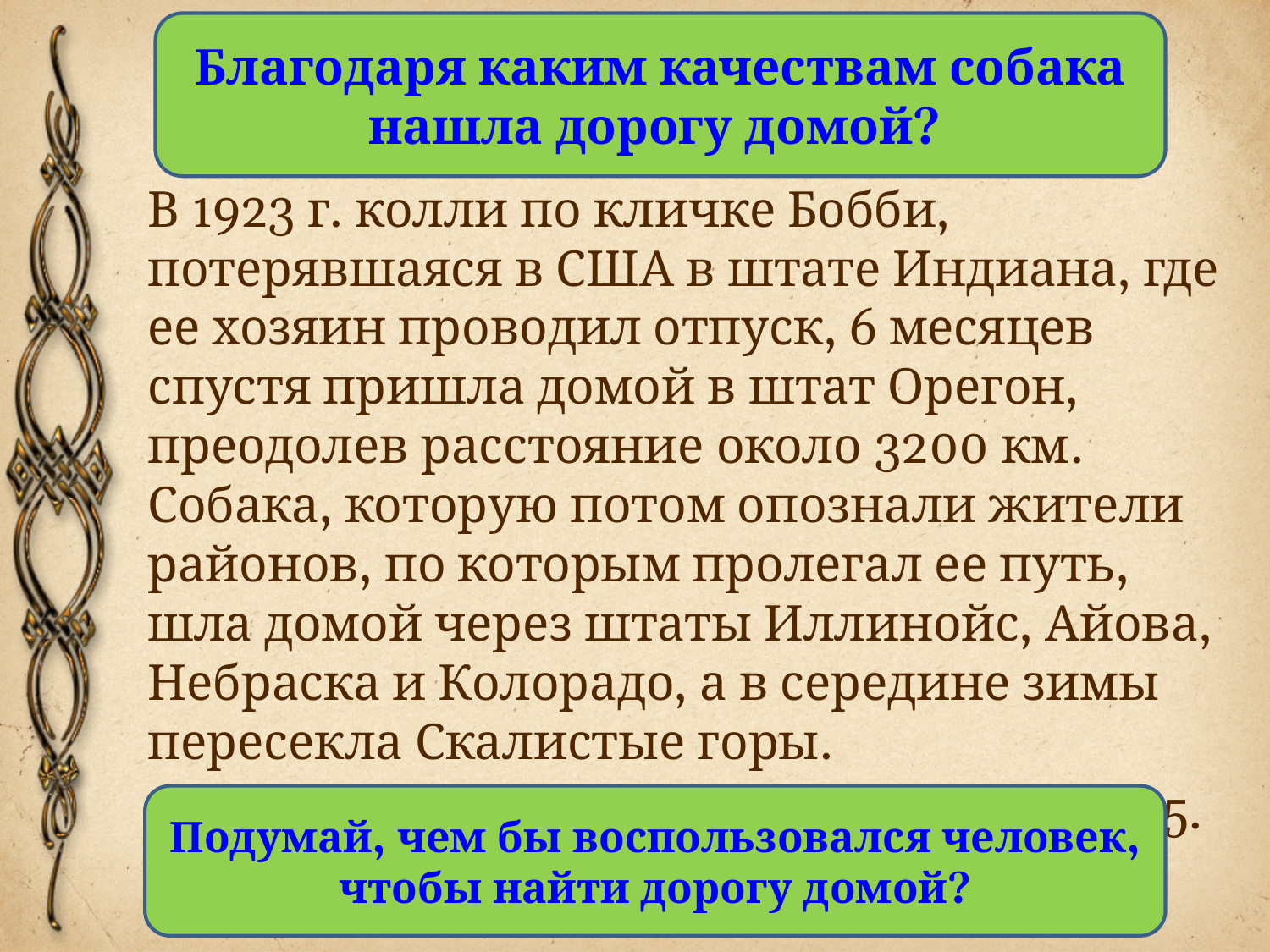

Благодаря каким качествам собака нашла дорогу домой?
# Задание для учащихся
В 1923 г. колли по кличке Бобби, потерявшаяся в США в штате Индиана, где ее хозяин проводил отпуск, 6 месяцев спустя пришла домой в штат Орегон, преодолев расстояние около 3200 км. Собака, которую потом опознали жители районов, по которым пролегал ее путь, шла домой через штаты Иллинойс, Айова, Небраска и Колорадо, а в середине зимы пересекла Скалистые горы.
                         Гуфельд И. М. Зоология. С. 235.

Подумай, чем бы воспользовался человек, чтобы найти дорогу домой?